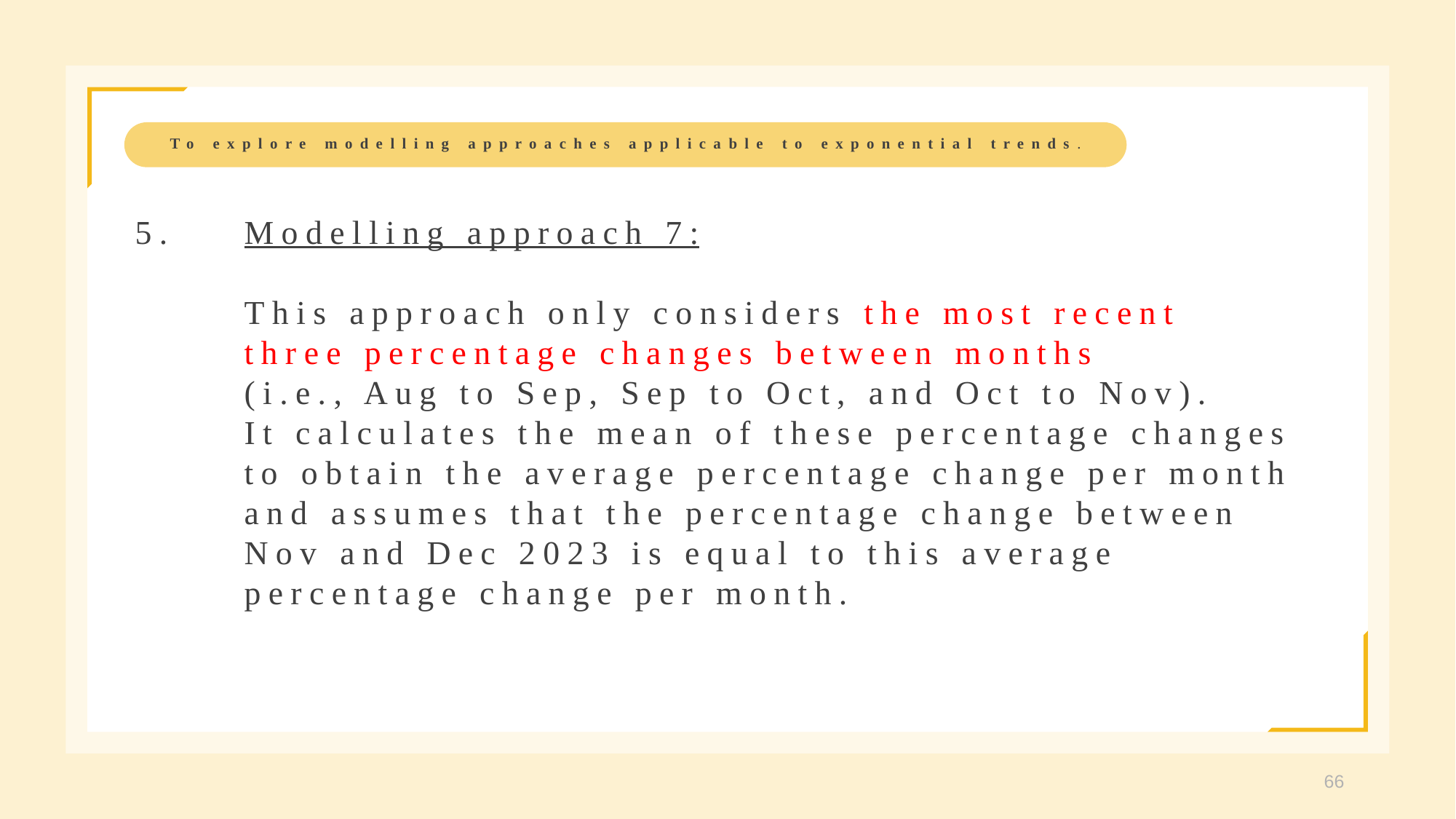

To explore modelling approaches applicable to exponential trends.
5.	Modelling approach 7:

	This approach only considers the most recent
	three percentage changes between months
	(i.e., Aug to Sep, Sep to Oct, and Oct to Nov).
	It calculates the mean of these percentage changes
 	to obtain the average percentage change per month
 	and assumes that the percentage change between
	Nov and Dec 2023 is equal to this average
	percentage change per month.
66